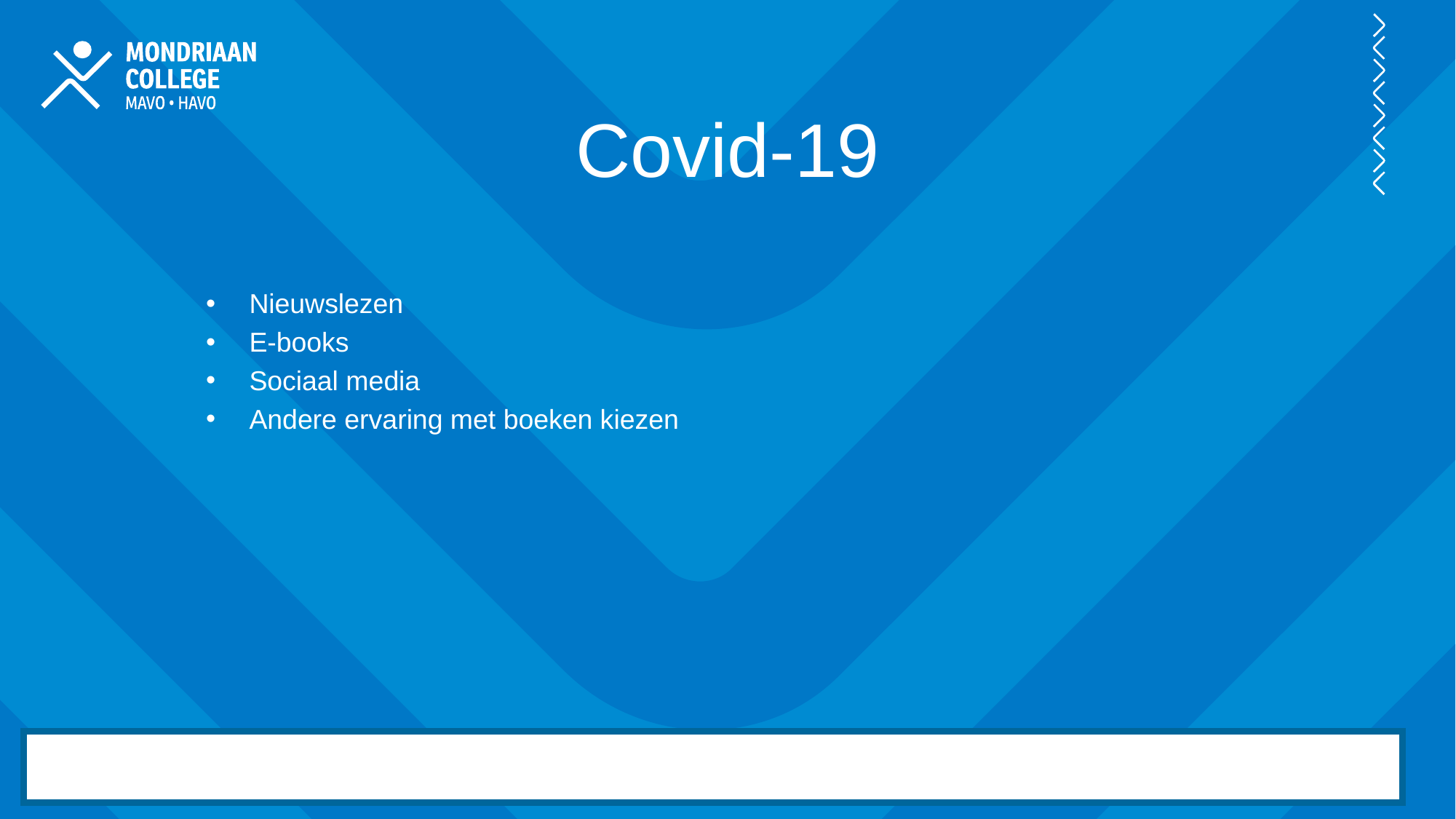

Covid-19
Nieuwslezen
E-books
Sociaal media
Andere ervaring met boeken kiezen